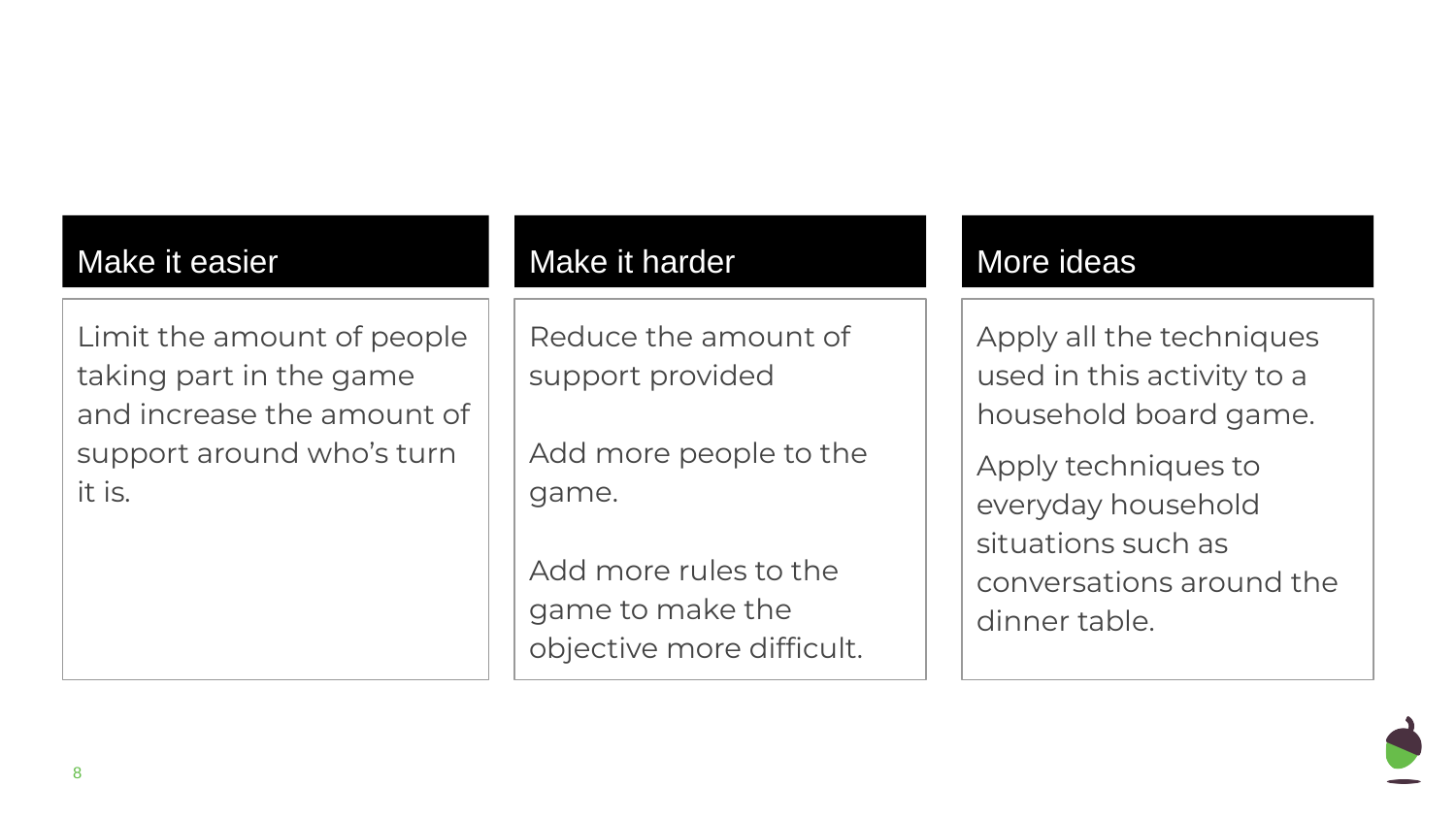

Make it easier
Make it harder
More ideas
Limit the amount of people taking part in the game and increase the amount of support around who’s turn it is.
Reduce the amount of support provided

Add more people to the game.

Add more rules to the game to make the objective more difficult.
Apply all the techniques used in this activity to a household board game.
Apply techniques to everyday household situations such as conversations around the dinner table.

8